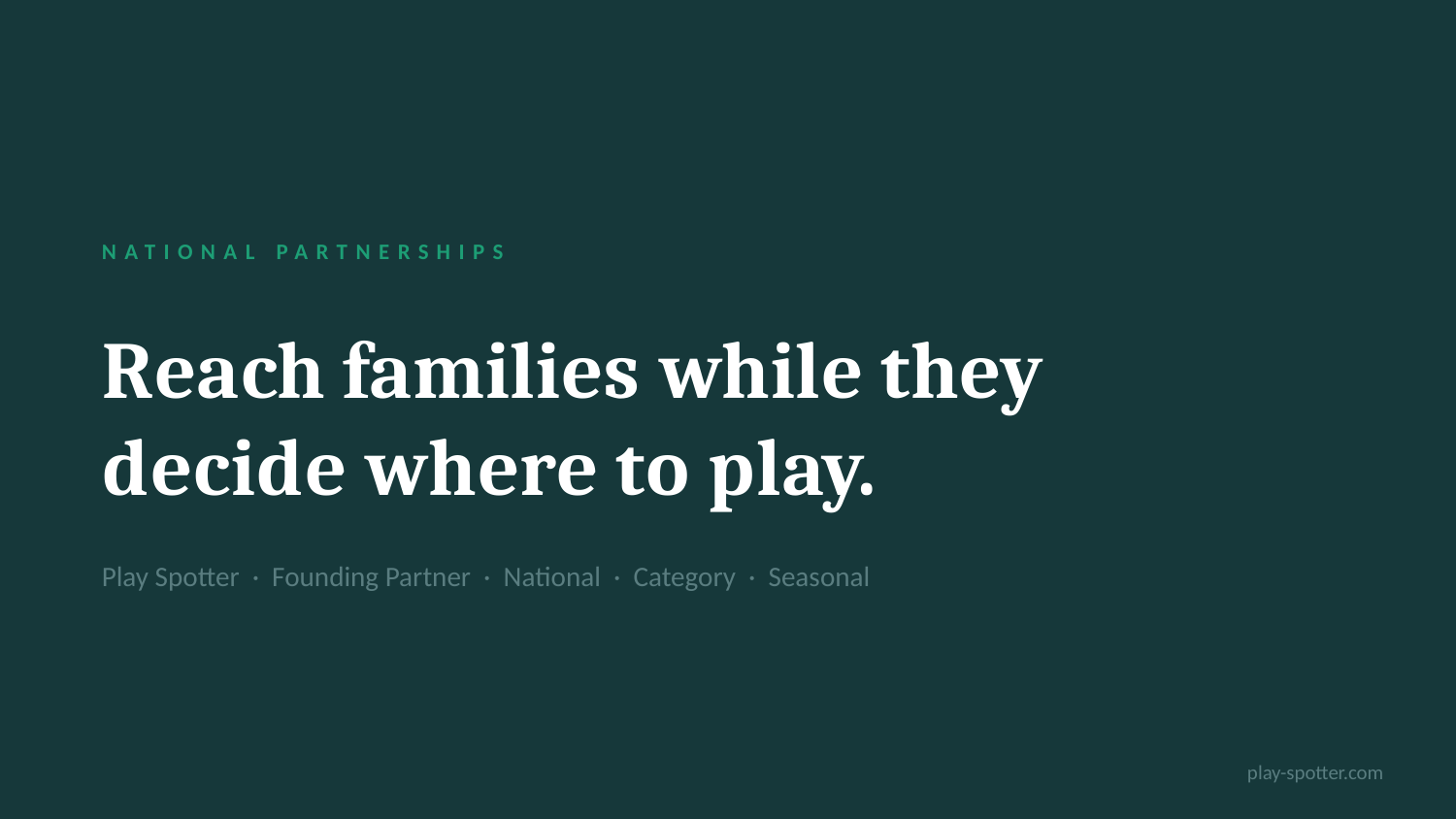

NATIONAL PARTNERSHIPS
Reach families while they
decide where to play.
Play Spotter  ·  Founding Partner  ·  National  ·  Category  ·  Seasonal
play-spotter.com